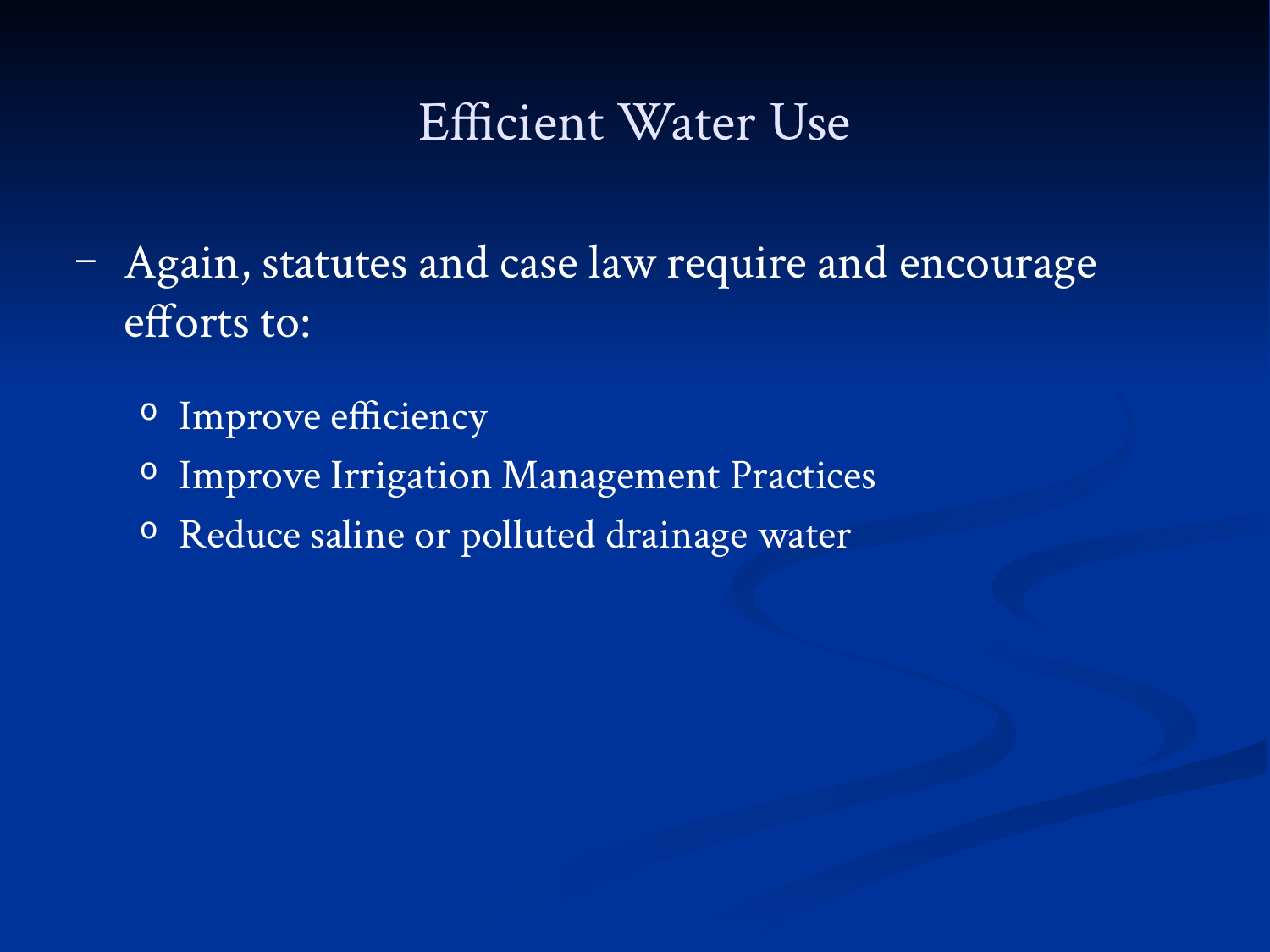

# Efficient Water Use
Again, statutes and case law require and encourage efforts to:

Improve efficiency
Improve Irrigation Management Practices
Reduce saline or polluted drainage water